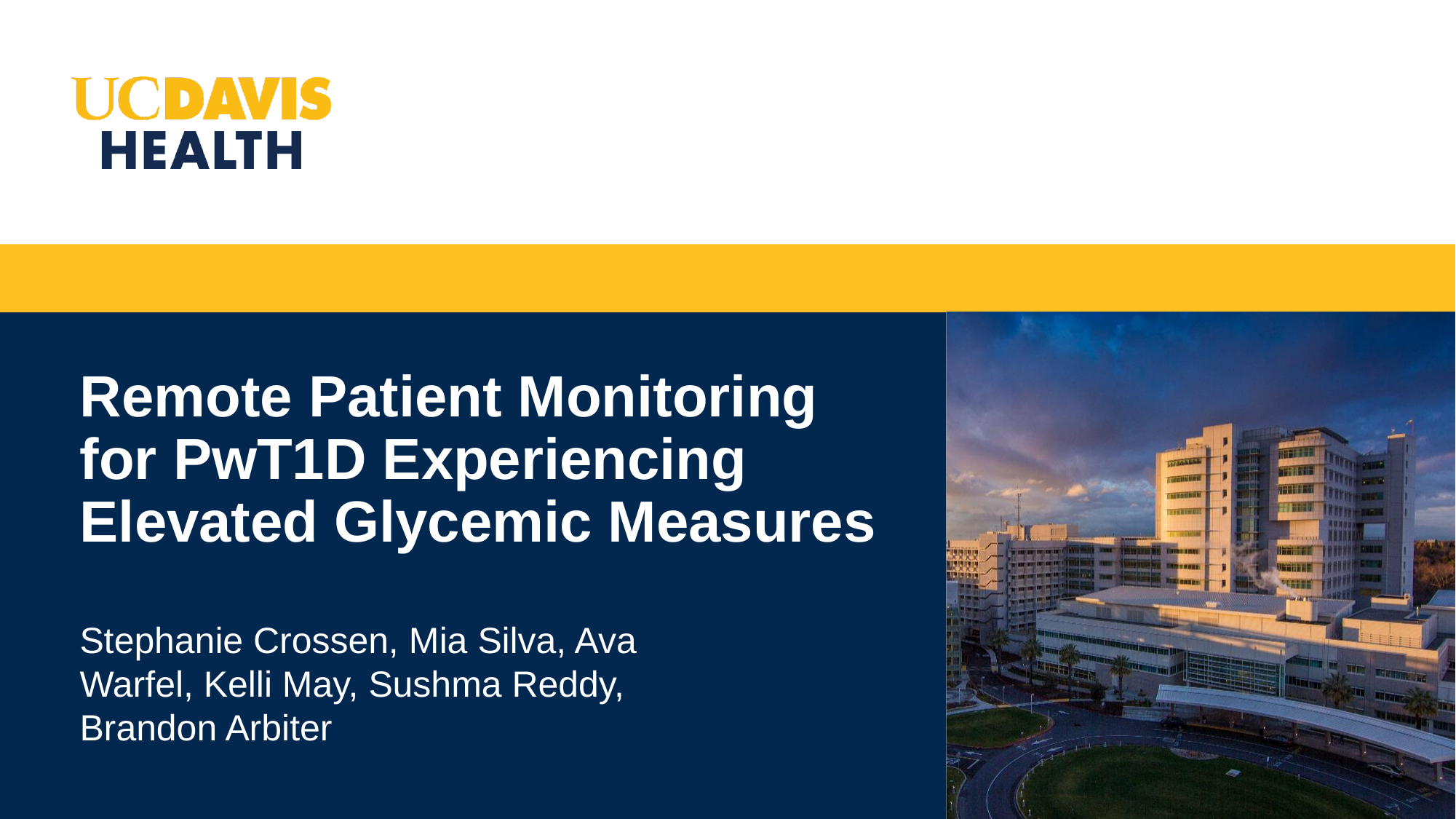

# Remote Patient Monitoring for PwT1D Experiencing Elevated Glycemic Measures
Stephanie Crossen, Mia Silva, Ava Warfel, Kelli May, Sushma Reddy, Brandon Arbiter